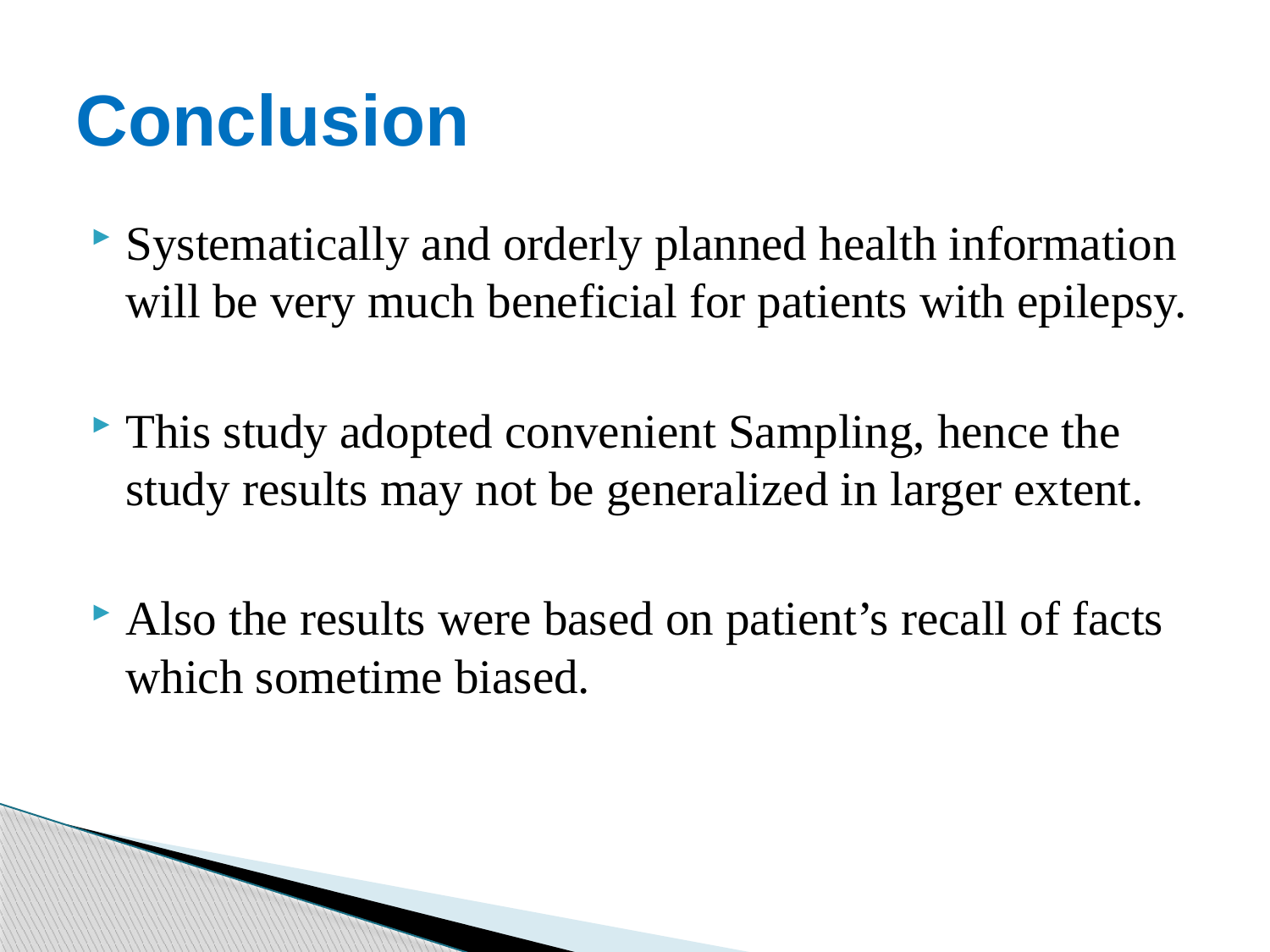

# Conclusion
Systematically and orderly planned health information will be very much beneficial for patients with epilepsy.

This study adopted convenient Sampling, hence the study results may not be generalized in larger extent.

Also the results were based on patient’s recall of facts which sometime biased.